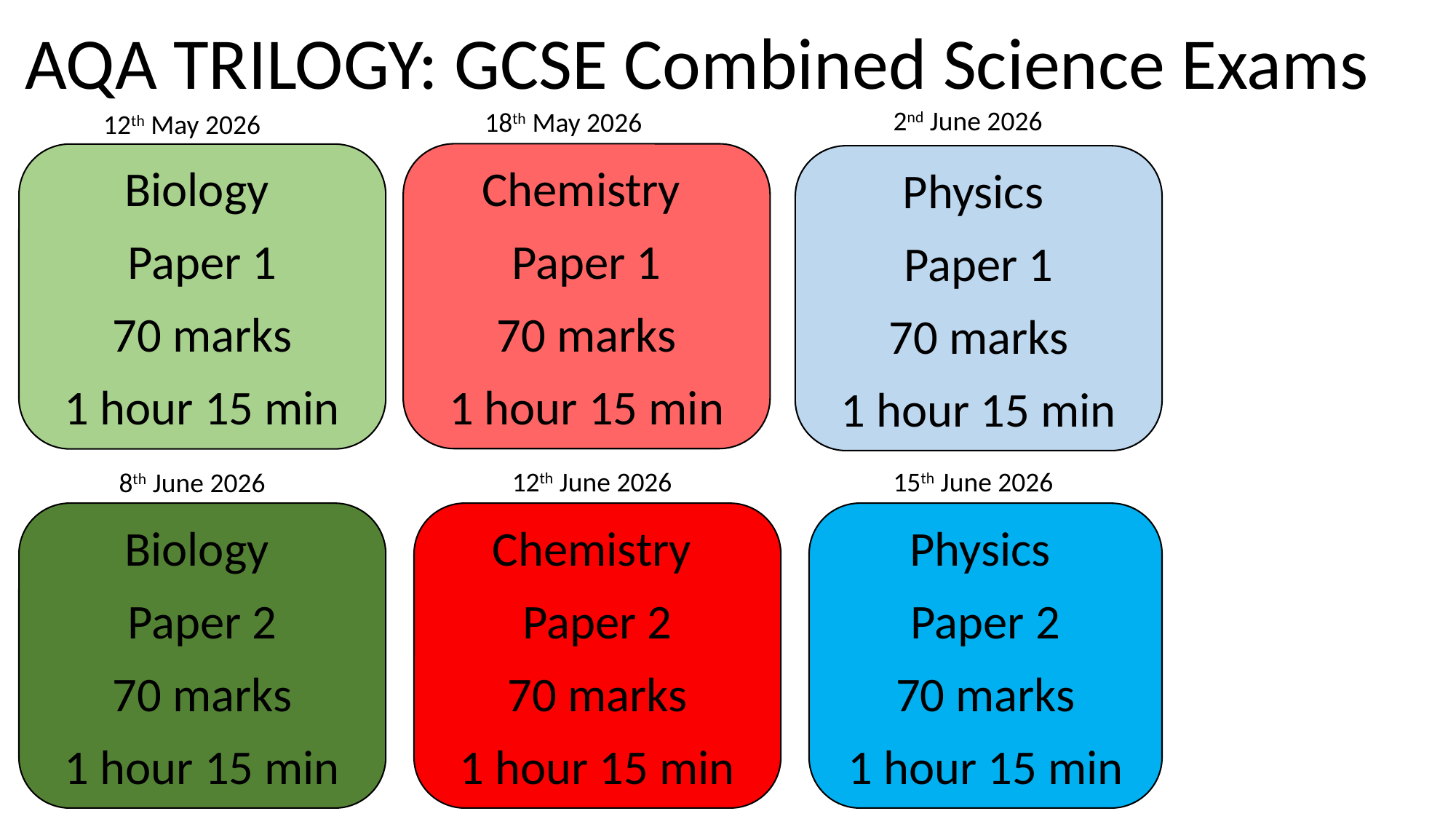

AQA TRILOGY: GCSE Combined Science Exams
2nd June 2026
18th May 2026
12th May 2026
Chemistry

Paper 1

70 marks

1 hour 15 min
Biology

Paper 1

70 marks

1 hour 15 min
Physics

Paper 1

70 marks

1 hour 15 min
12th June 2026
15th June 2026
8th June 2026
Biology

Paper 2

70 marks

1 hour 15 min
Chemistry

Paper 2

70 marks

1 hour 15 min
Physics

Paper 2

70 marks

1 hour 15 min